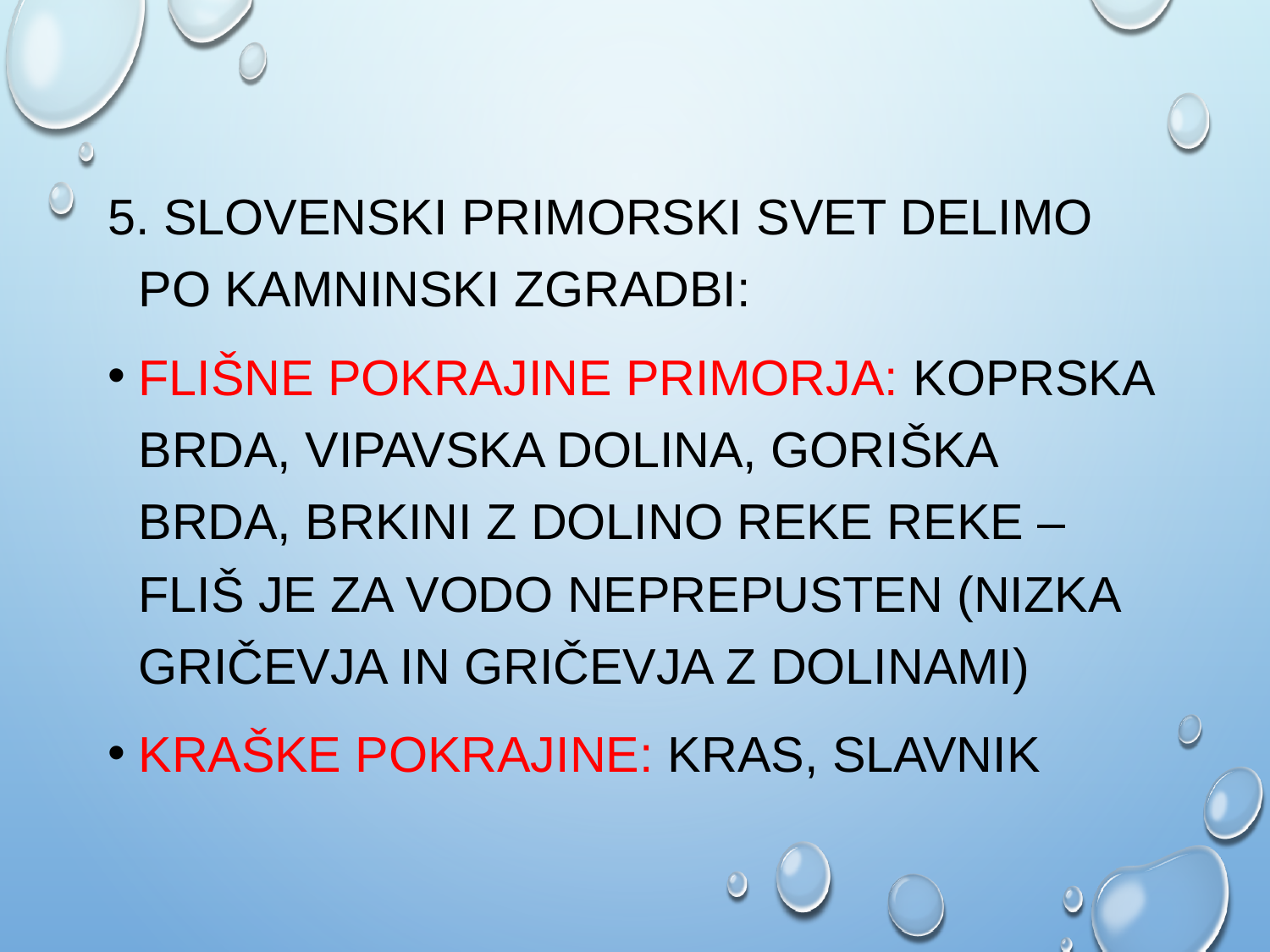

5. Slovenski primorski svet delimo po kamninski zgradbi:
FLIŠNE POKRAJINE PRIMORJA: Koprska brda, Vipavska dolina, Goriška brda, Brkini z dolino reke Reke – FLIŠ JE ZA VODO NEPREPUSTEN (NIZKA GRIČEVJA IN GRIČEVJA Z DOLINAMI)
KRAŠKE POKRAJINE: Kras, slavnik